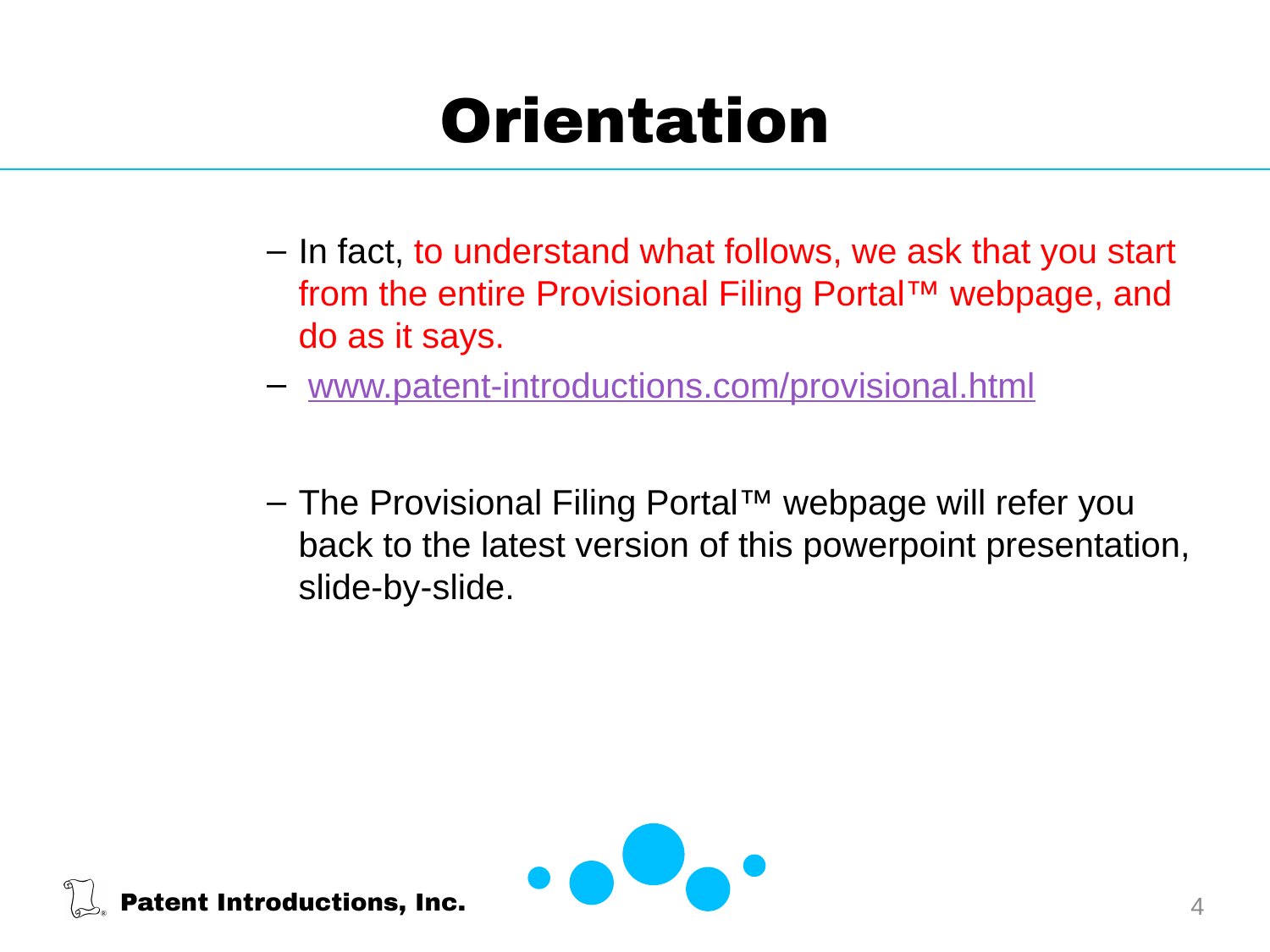

# Orientation
In fact, to understand what follows, we ask that you start from the entire Provisional Filing Portal™ webpage, and do as it says.
 www.patent-introductions.com/provisional.html

The Provisional Filing Portal™ webpage will refer you back to the latest version of this powerpoint presentation, slide-by-slide.
4